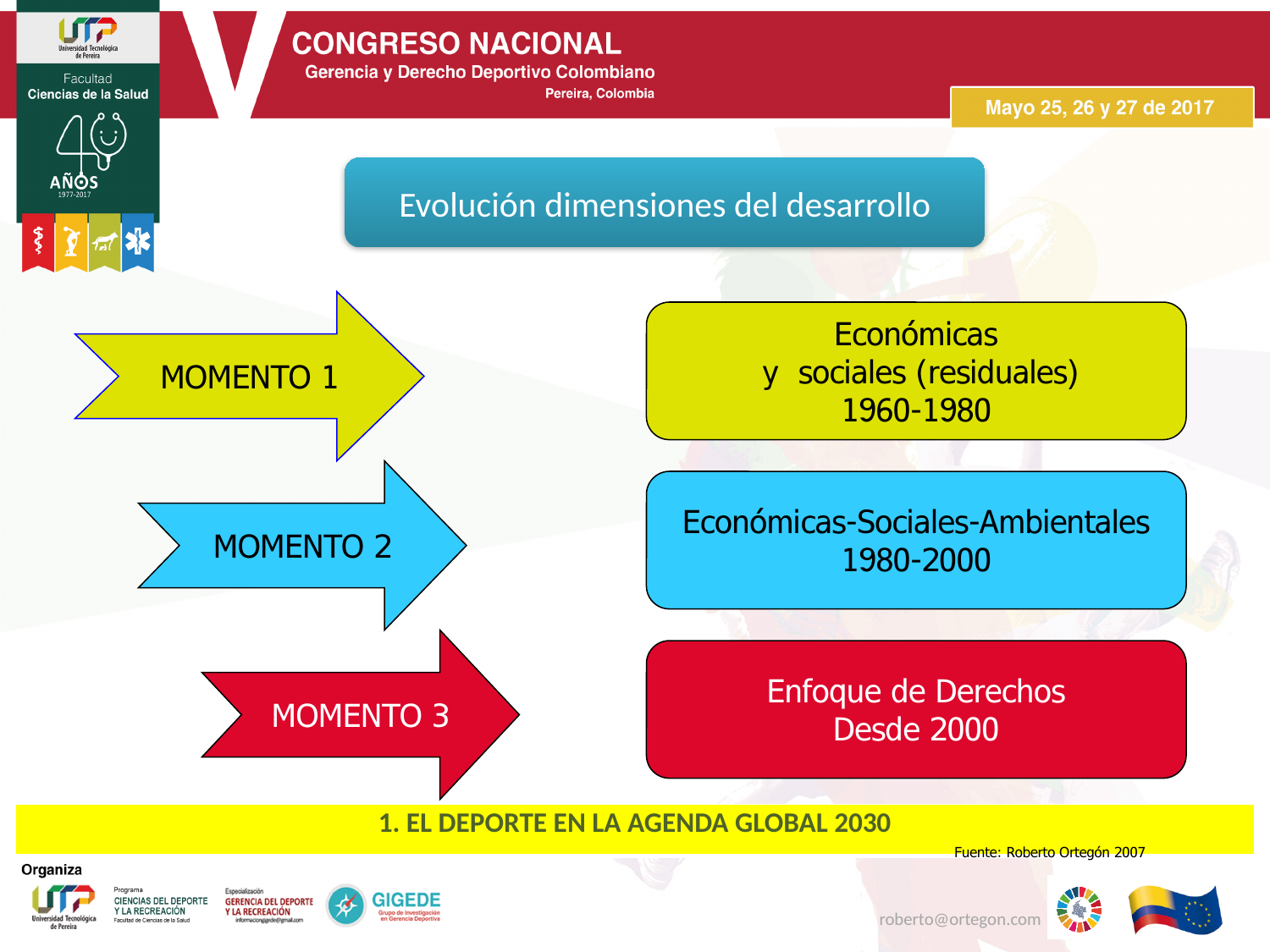

Evolución dimensiones del desarrollo
MOMENTO 1
Económicas
 y  sociales (residuales)
1960-1980
MOMENTO 2
Económicas-Sociales-Ambientales
1980-2000
MOMENTO 3
Enfoque de Derechos
Desde 2000
| 1. EL DEPORTE EN LA AGENDA GLOBAL 2030 |
| --- |
Fuente: Roberto Ortegón 2007